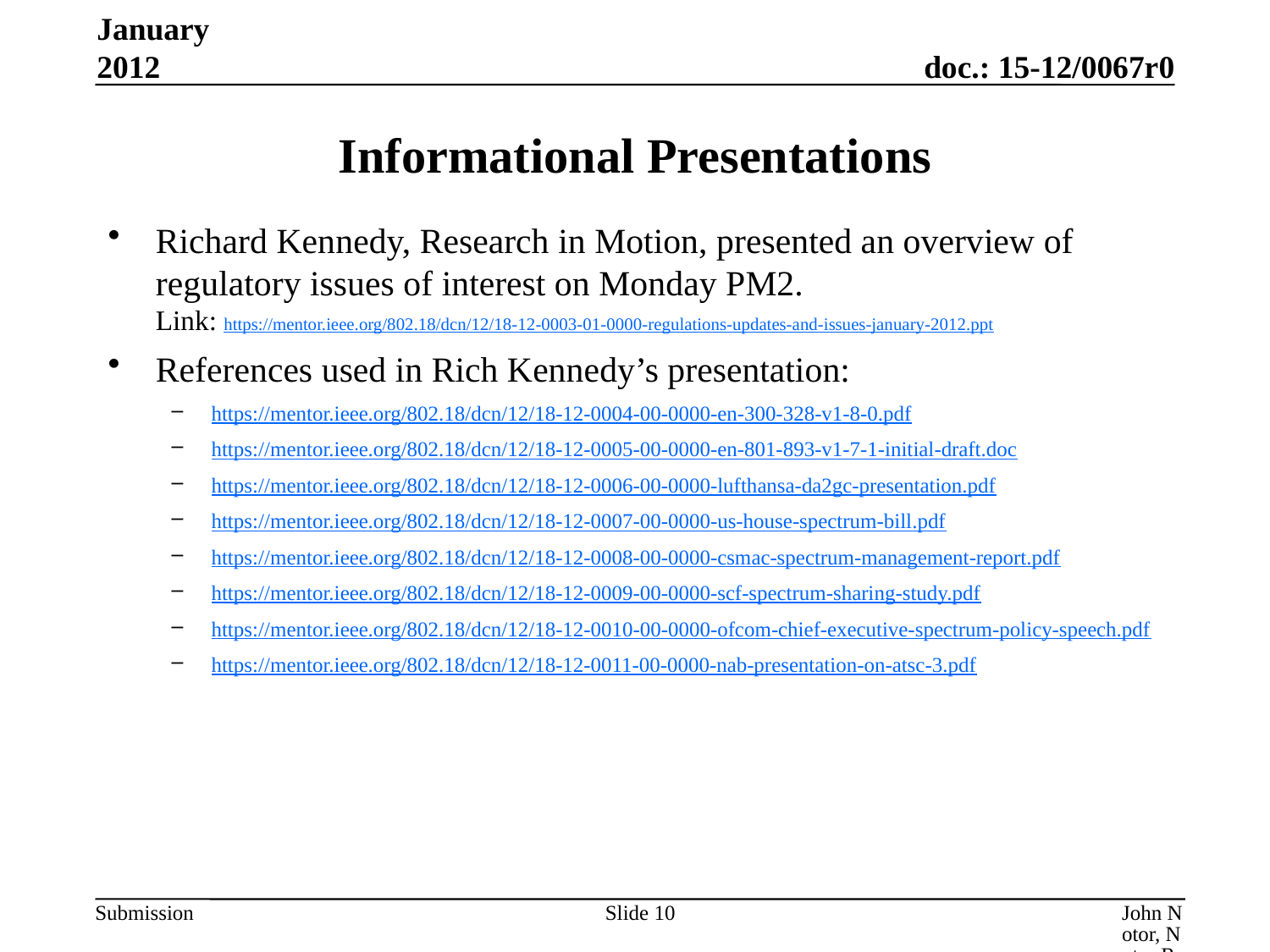

January 2012
# Informational Presentations
Richard Kennedy, Research in Motion, presented an overview of regulatory issues of interest on Monday PM2.
Link: https://mentor.ieee.org/802.18/dcn/12/18-12-0003-01-0000-regulations-updates-and-issues-january-2012.ppt
References used in Rich Kennedy’s presentation:
https://mentor.ieee.org/802.18/dcn/12/18-12-0004-00-0000-en-300-328-v1-8-0.pdf
https://mentor.ieee.org/802.18/dcn/12/18-12-0005-00-0000-en-801-893-v1-7-1-initial-draft.doc
https://mentor.ieee.org/802.18/dcn/12/18-12-0006-00-0000-lufthansa-da2gc-presentation.pdf
https://mentor.ieee.org/802.18/dcn/12/18-12-0007-00-0000-us-house-spectrum-bill.pdf
https://mentor.ieee.org/802.18/dcn/12/18-12-0008-00-0000-csmac-spectrum-management-report.pdf
https://mentor.ieee.org/802.18/dcn/12/18-12-0009-00-0000-scf-spectrum-sharing-study.pdf
https://mentor.ieee.org/802.18/dcn/12/18-12-0010-00-0000-ofcom-chief-executive-spectrum-policy-speech.pdf
https://mentor.ieee.org/802.18/dcn/12/18-12-0011-00-0000-nab-presentation-on-atsc-3.pdf
Slide 10
John Notor, Notor Research